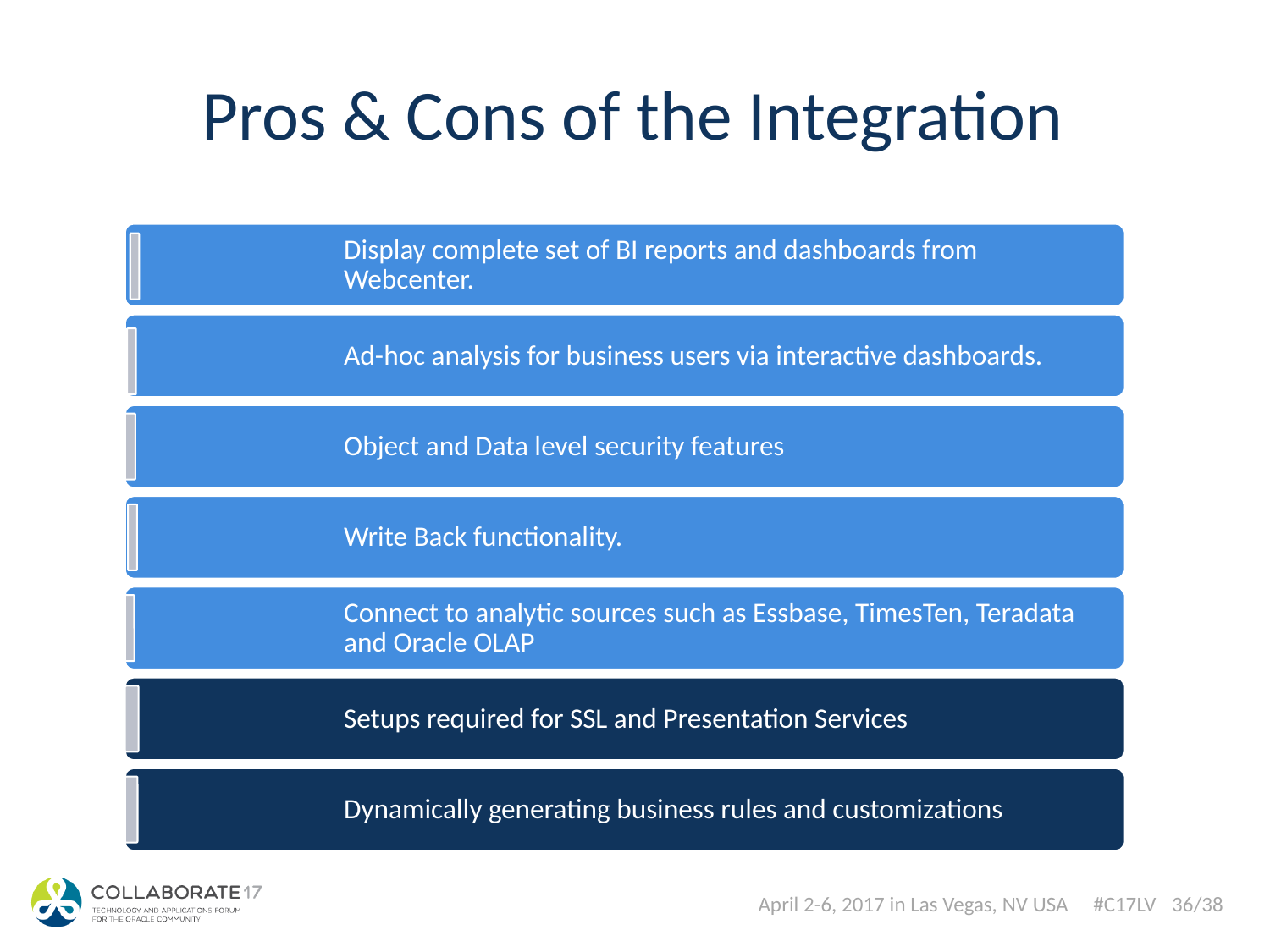

# Pros & Cons of the Integration
Display complete set of BI reports and dashboards from Webcenter.
Ad-hoc analysis for business users via interactive dashboards.
Object and Data level security features
Write Back functionality.
Connect to analytic sources such as Essbase, TimesTen, Teradata and Oracle OLAP
Setups required for SSL and Presentation Services
Dynamically generating business rules and customizations
36